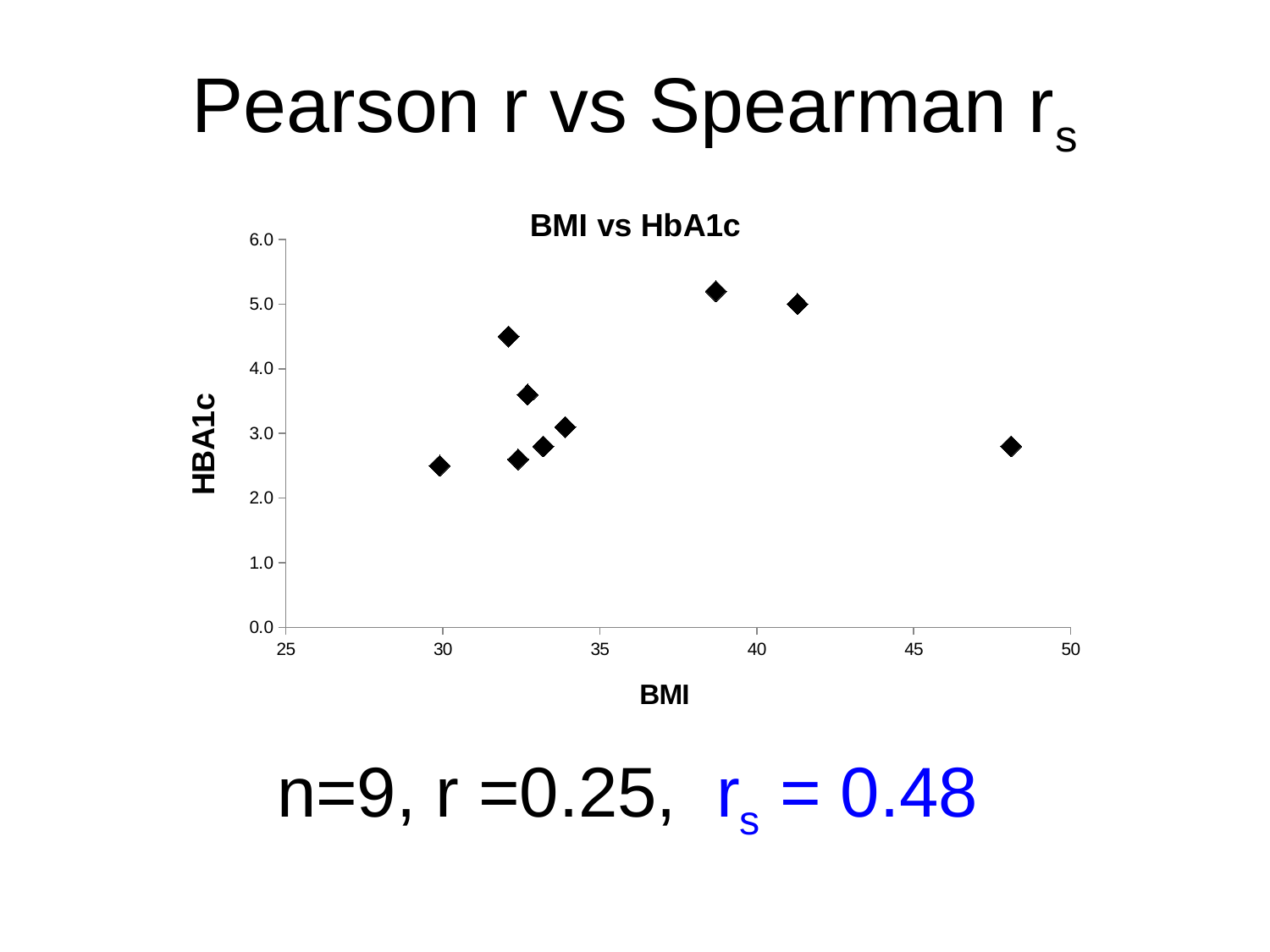

# Pearson r vs Spearman rs

### Chart: BMI vs HbA1c

| Category | HbA1c |
|---|---|
n=9, r =0.25,  rs = 0.48